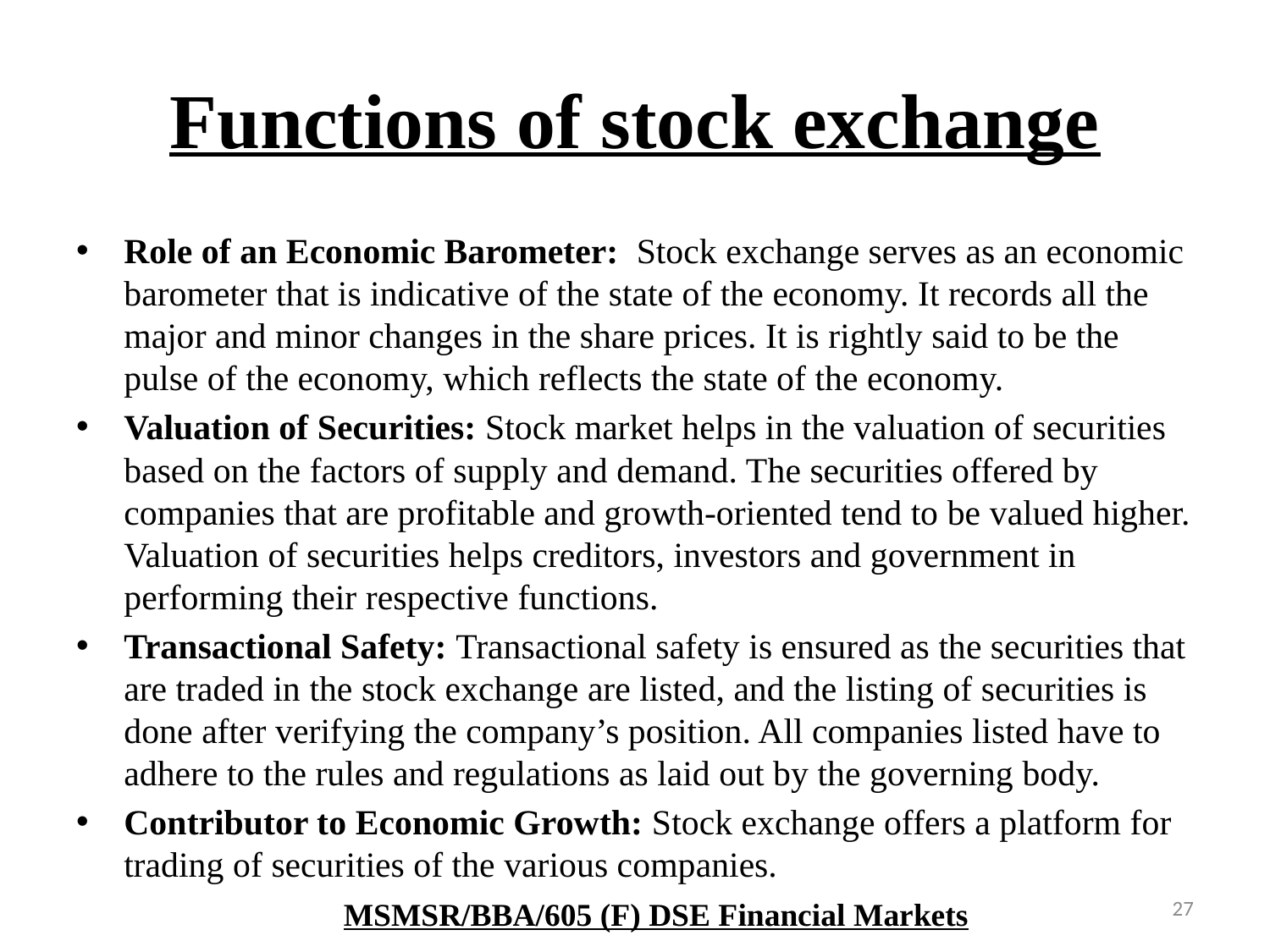

# Functions of stock exchange
Role of an Economic Barometer:  Stock exchange serves as an economic barometer that is indicative of the state of the economy. It records all the major and minor changes in the share prices. It is rightly said to be the pulse of the economy, which reflects the state of the economy.
Valuation of Securities: Stock market helps in the valuation of securities based on the factors of supply and demand. The securities offered by companies that are profitable and growth-oriented tend to be valued higher. Valuation of securities helps creditors, investors and government in performing their respective functions.
Transactional Safety: Transactional safety is ensured as the securities that are traded in the stock exchange are listed, and the listing of securities is done after verifying the company’s position. All companies listed have to adhere to the rules and regulations as laid out by the governing body.
Contributor to Economic Growth: Stock exchange offers a platform for trading of securities of the various companies.
27
MSMSR/BBA/605 (F) DSE Financial Markets